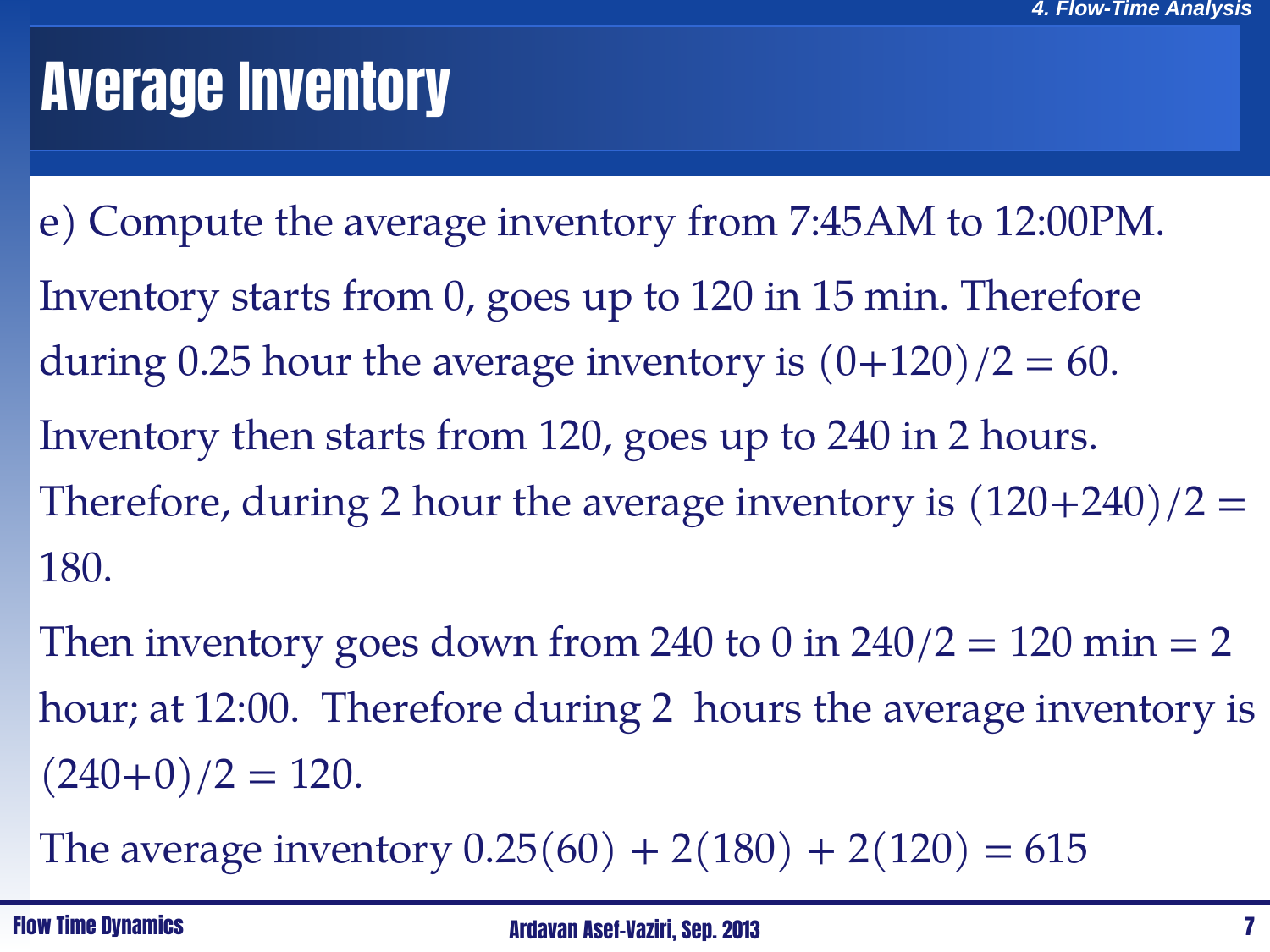

# Average Inventory
e) Compute the average inventory from 7:45AM to 12:00PM.
Inventory starts from 0, goes up to 120 in 15 min. Therefore during 0.25 hour the average inventory is (0+120)/2 = 60.
Inventory then starts from 120, goes up to 240 in 2 hours. Therefore, during 2 hour the average inventory is (120+240)/2 = 180.
Then inventory goes down from 240 to 0 in 240/2 = 120 min = 2 hour; at 12:00.  Therefore during 2  hours the average inventory is (240+0)/2 = 120.
The average inventory 0.25(60) + 2(180) + 2(120) = 615
Flow Time Dynamics
Ardavan Asef-Vaziri, Sep. 2013
7